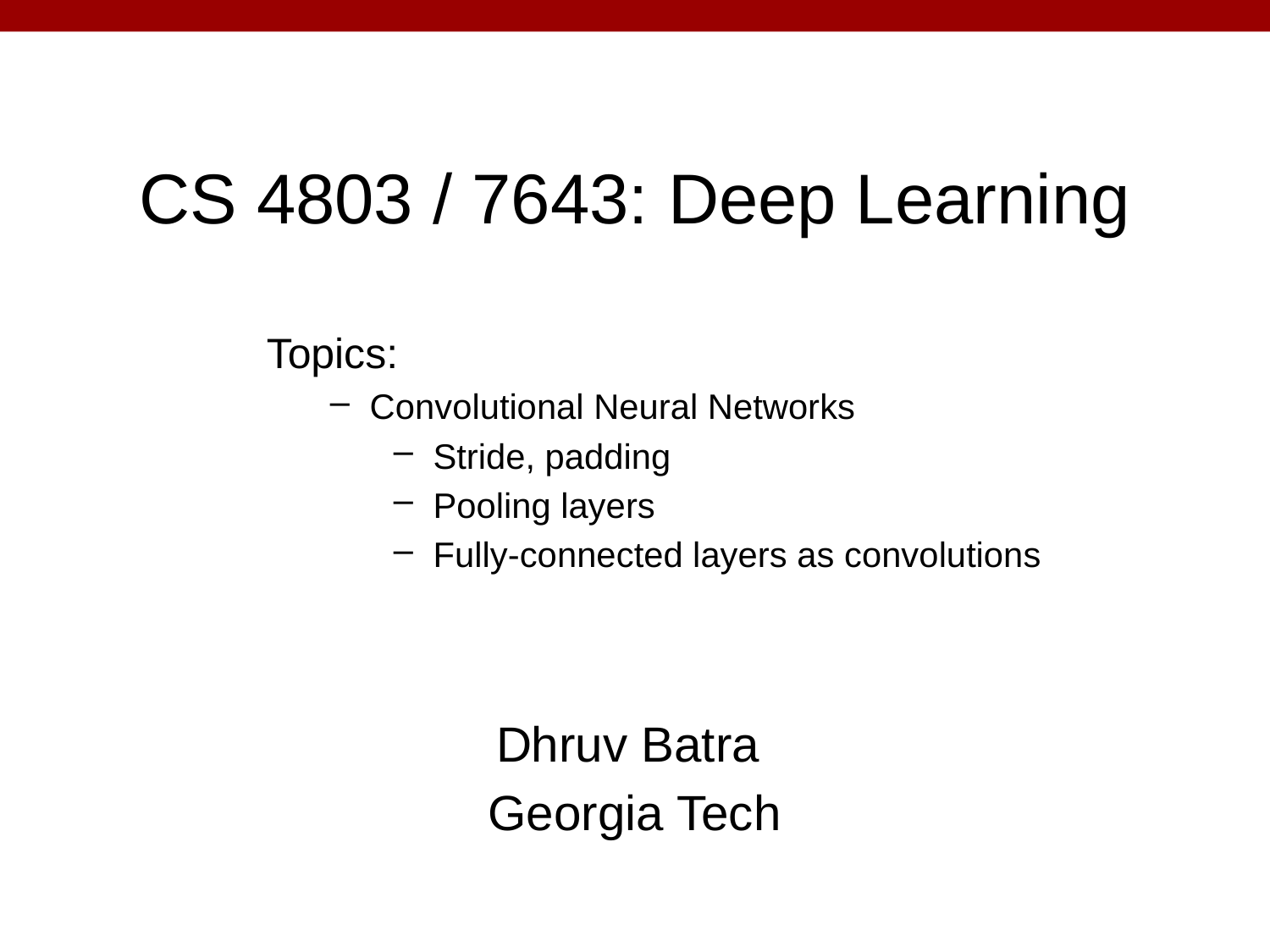

# CS 4803 / 7643: Deep Learning
Topics:
Convolutional Neural Networks
Stride, padding
Pooling layers
Fully-connected layers as convolutions

Dhruv Batra
Georgia Tech